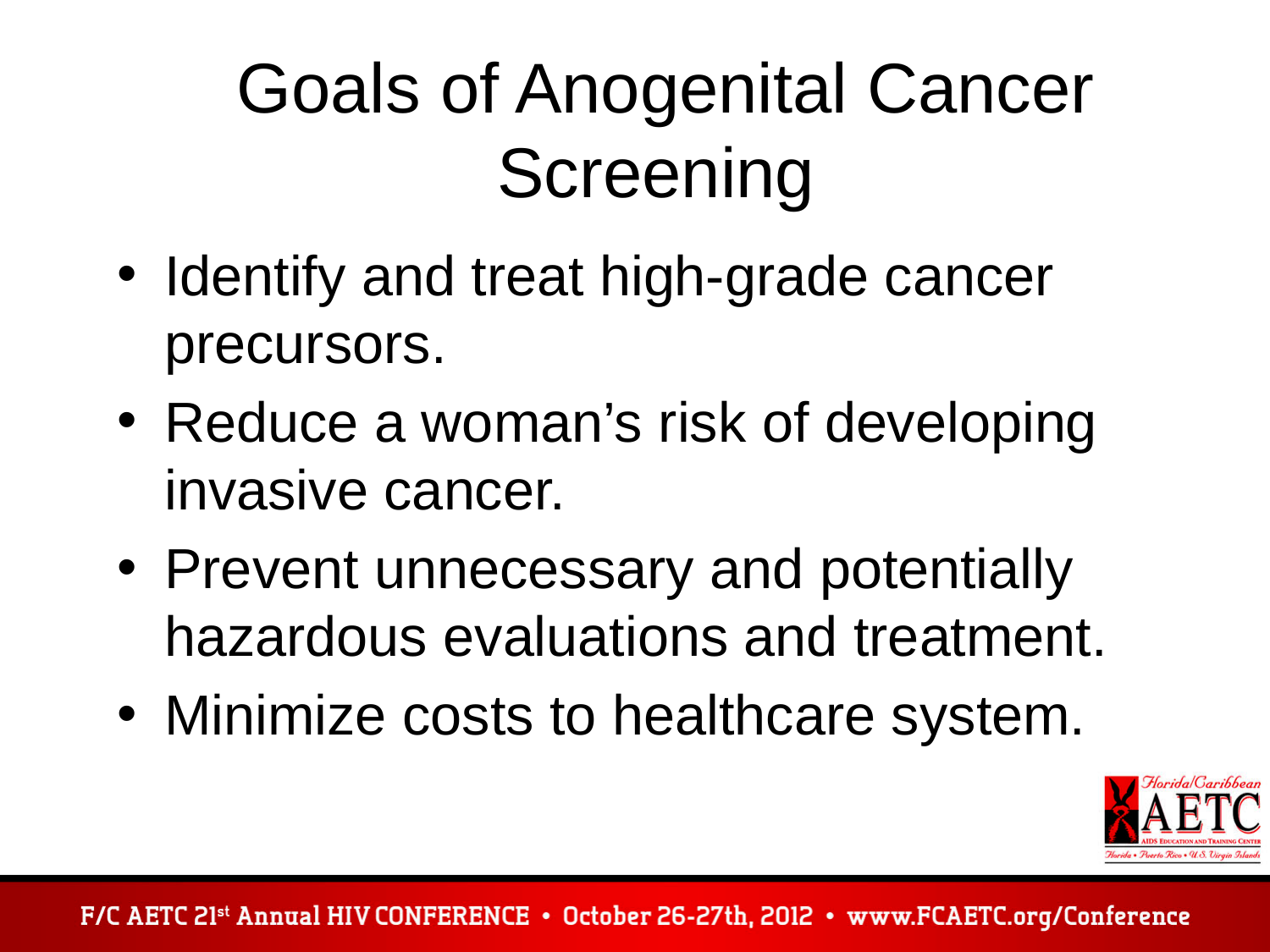

# Goals of Anogenital Cancer Screening
Identify and treat high-grade cancer precursors.
Reduce a woman’s risk of developing invasive cancer.
Prevent unnecessary and potentially hazardous evaluations and treatment.
Minimize costs to healthcare system.